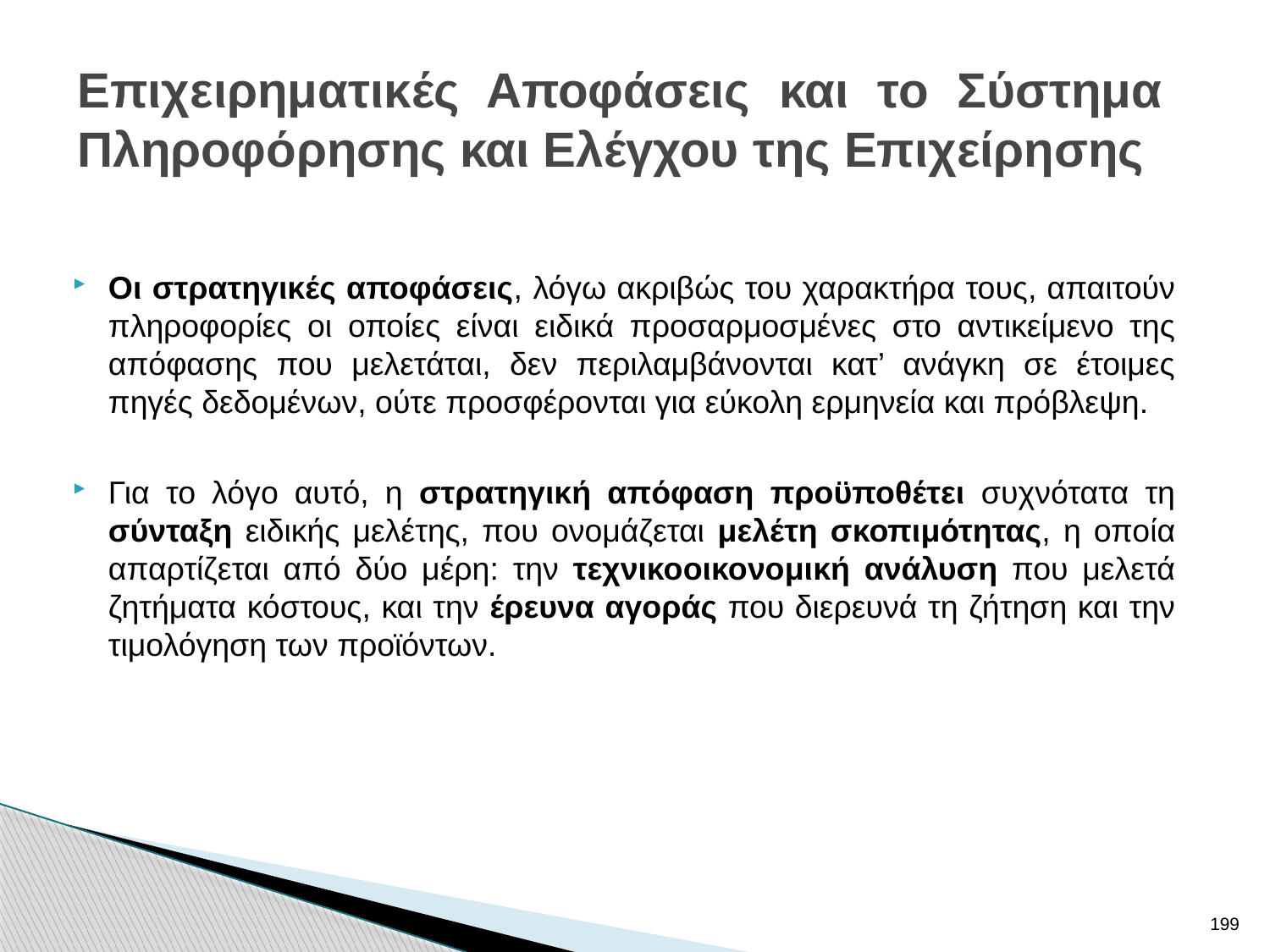

# Επιχειρηματικές Αποφάσεις και το Σύστημα Πληροφόρησης και Ελέγχου της Επιχείρησης

Οι στρατηγικές αποφάσεις, λόγω ακριβώς του χαρακτήρα τους, απαιτούν πληροφορίες οι οποίες είναι ειδικά προσαρμοσμένες στο αντικείμενο της απόφασης που μελετάται, δεν περιλαμβάνονται κατ’ ανάγκη σε έτοιμες πηγές δεδομένων, ούτε προσφέρονται για εύκολη ερμηνεία και πρόβλεψη.

Για το λόγο αυτό, η στρατηγική απόφαση προϋποθέτει συχνότατα τη σύνταξη ειδικής μελέτης, που ονομάζεται μελέτη σκοπιμότητας, η οποία απαρτίζεται από δύο μέρη: την τεχνικοοικο­νομική ανάλυση που μελετά ζητήματα κόστους, και την έρευνα αγοράς που διερευνά τη ζήτηση και την τιμολόγηση των προϊόντων.

199